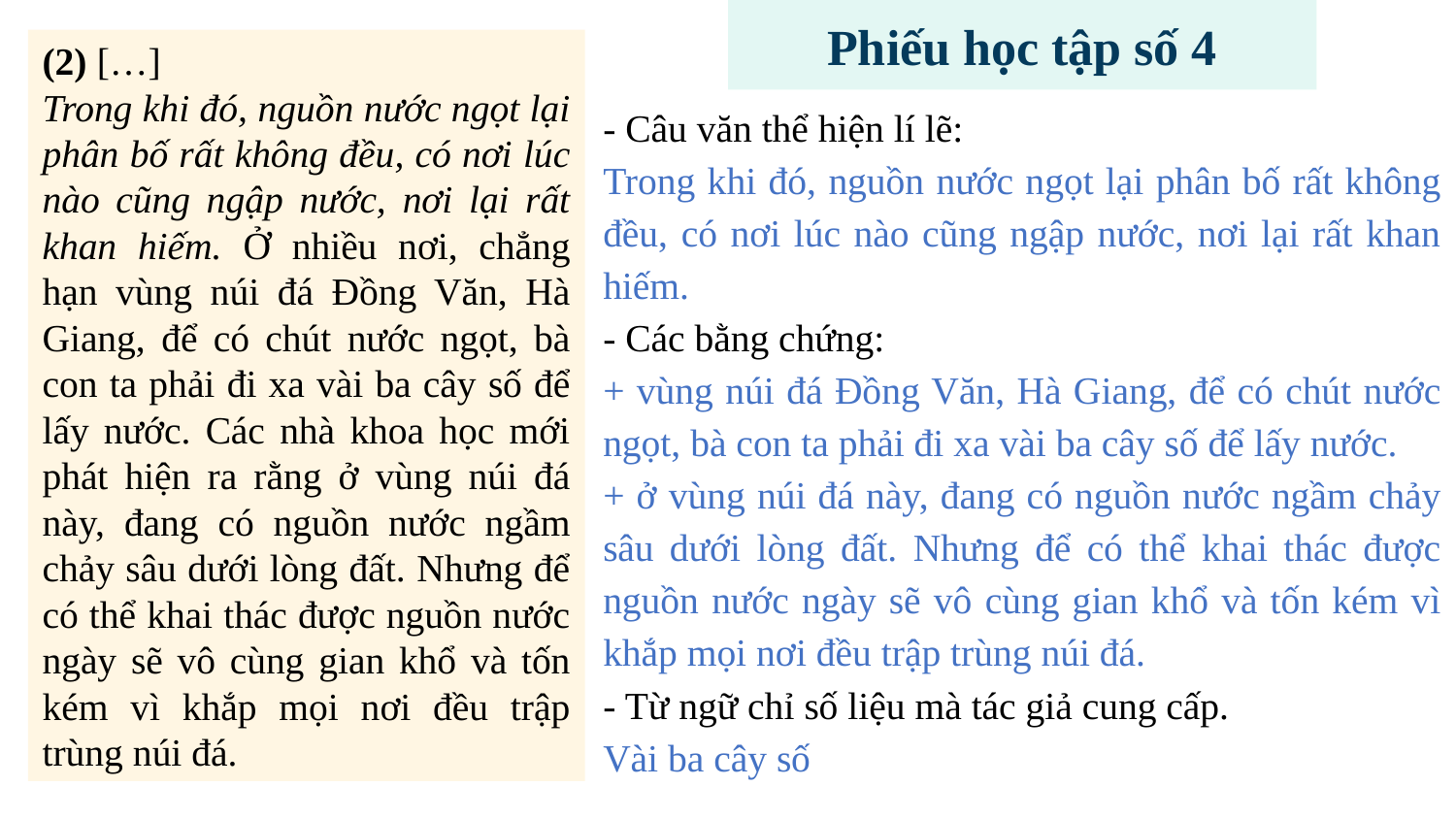

# Phiếu học tập số 4
(2) […]
Trong khi đó, nguồn nước ngọt lại phân bố rất không đều, có nơi lúc nào cũng ngập nước, nơi lại rất khan hiếm. Ở nhiều nơi, chẳng hạn vùng núi đá Đồng Văn, Hà Giang, để có chút nước ngọt, bà con ta phải đi xa vài ba cây số để lấy nước. Các nhà khoa học mới phát hiện ra rằng ở vùng núi đá này, đang có nguồn nước ngầm chảy sâu dưới lòng đất. Nhưng để có thể khai thác được nguồn nước ngày sẽ vô cùng gian khổ và tốn kém vì khắp mọi nơi đều trập trùng núi đá.
- Câu văn thể hiện lí lẽ:
Trong khi đó, nguồn nước ngọt lại phân bố rất không đều, có nơi lúc nào cũng ngập nước, nơi lại rất khan hiếm.
- Các bằng chứng:
+ vùng núi đá Đồng Văn, Hà Giang, để có chút nước ngọt, bà con ta phải đi xa vài ba cây số để lấy nước.
+ ở vùng núi đá này, đang có nguồn nước ngầm chảy sâu dưới lòng đất. Nhưng để có thể khai thác được nguồn nước ngày sẽ vô cùng gian khổ và tốn kém vì khắp mọi nơi đều trập trùng núi đá.
- Từ ngữ chỉ số liệu mà tác giả cung cấp.
Vài ba cây số